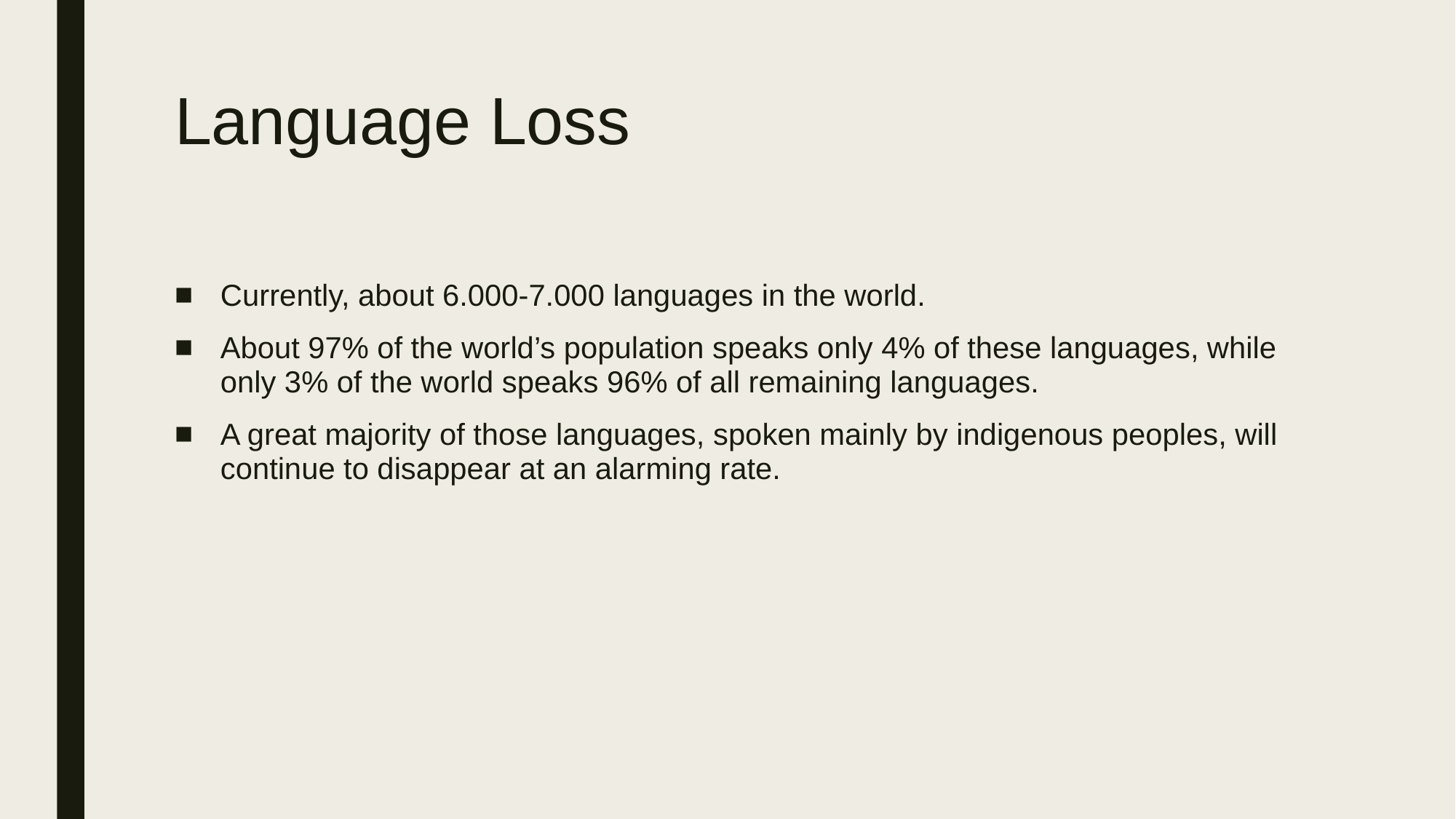

# Language Loss
Currently, about 6.000-7.000 languages in the world.
About 97% of the world’s population speaks only 4% of these languages, while only 3% of the world speaks 96% of all remaining languages.
A great majority of those languages, spoken mainly by indigenous peoples, will continue to disappear at an alarming rate.